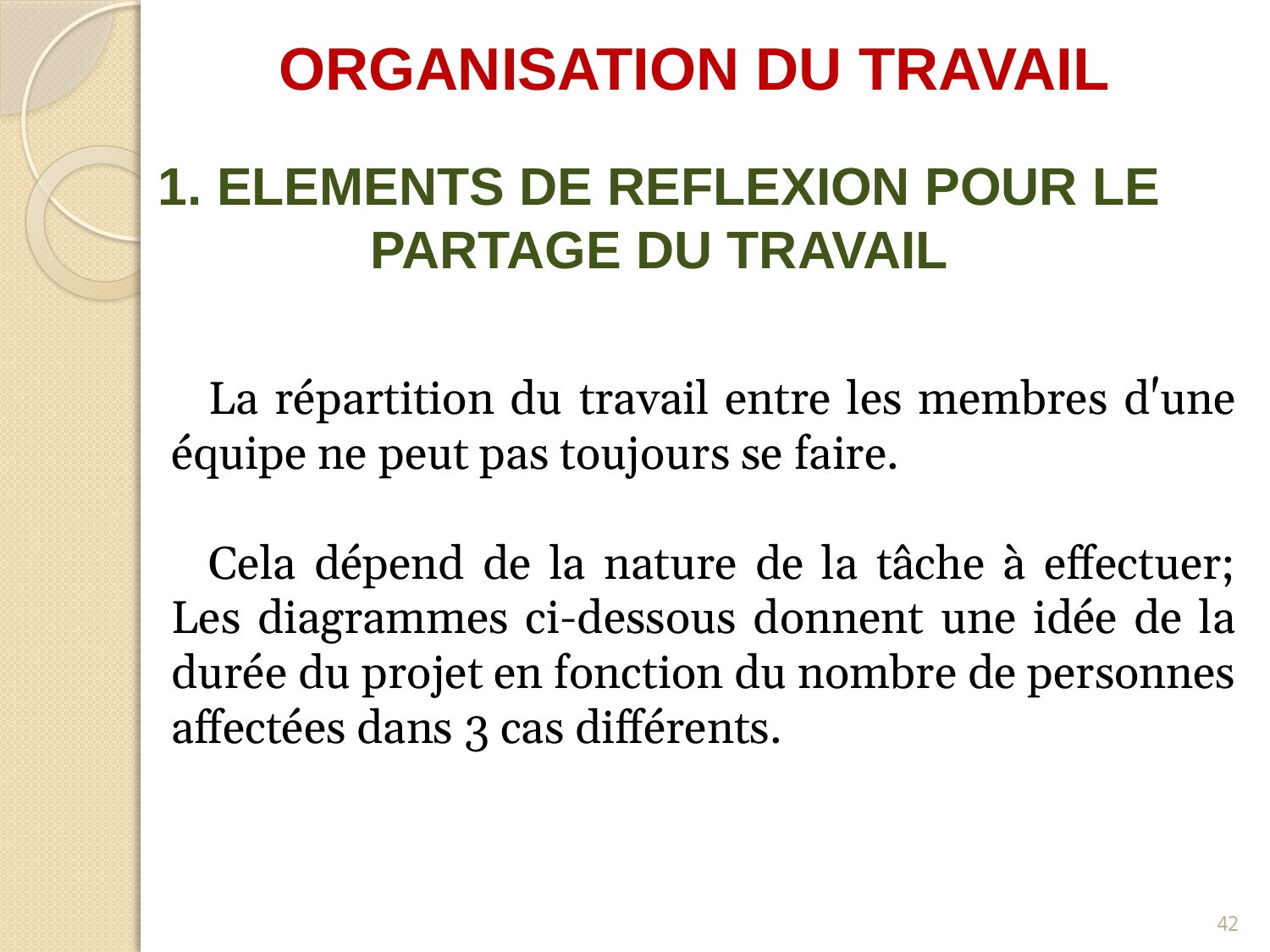

ORGANISATION DU TRAVAIL
1. ELEMENTS DE REFLEXION POUR LE PARTAGE DU TRAVAIL
La répartition du travail entre les membres d'une équipe ne peut pas toujours se faire.

Cela dépend de la nature de la tâche à effectuer; Les diagrammes ci-dessous donnent une idée de la durée du projet en fonction du nombre de personnes affectées dans 3 cas différents.
42